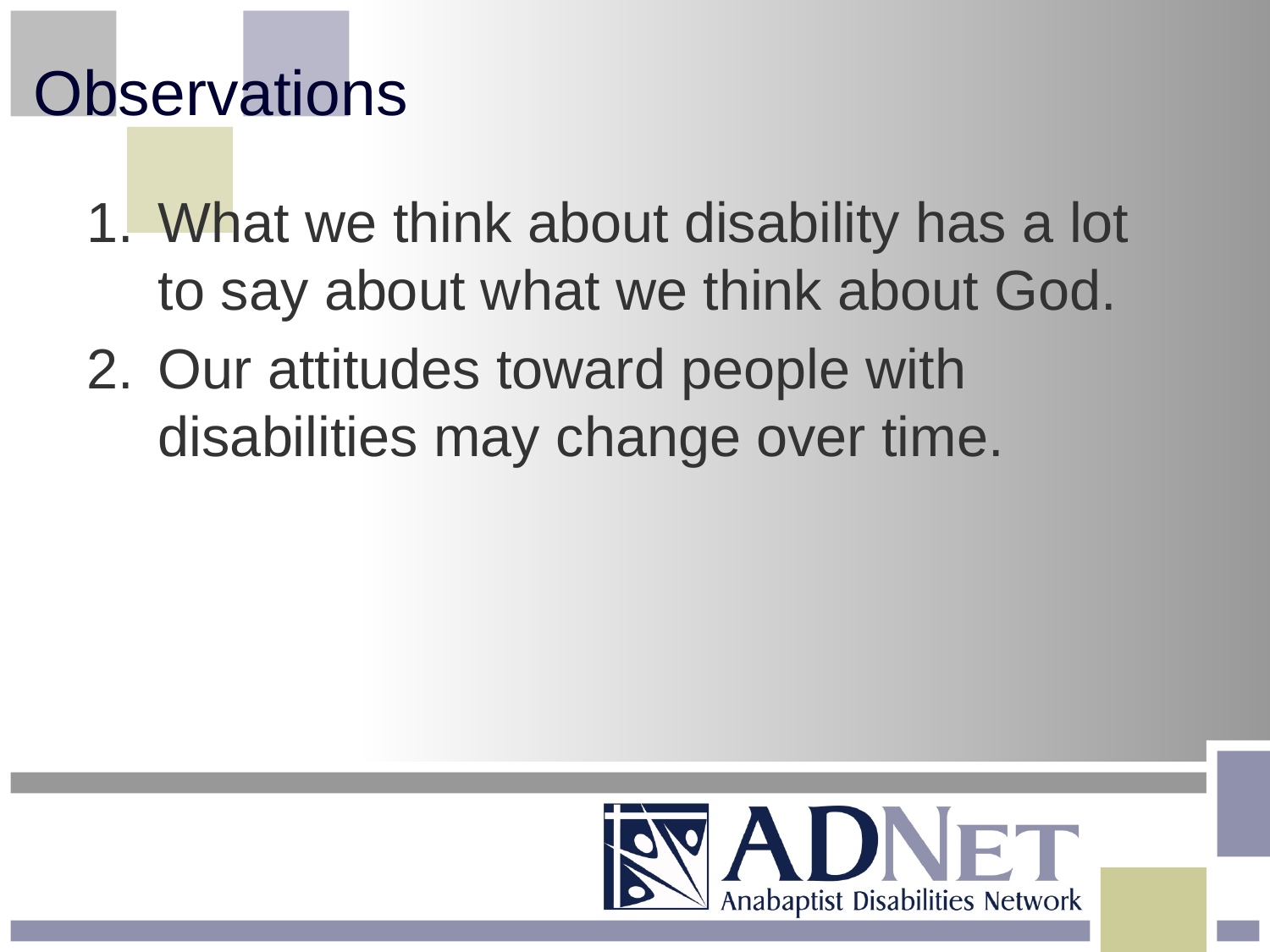

# Observations
What we think about disability has a lot to say about what we think about God.
Our attitudes toward people with disabilities may change over time.